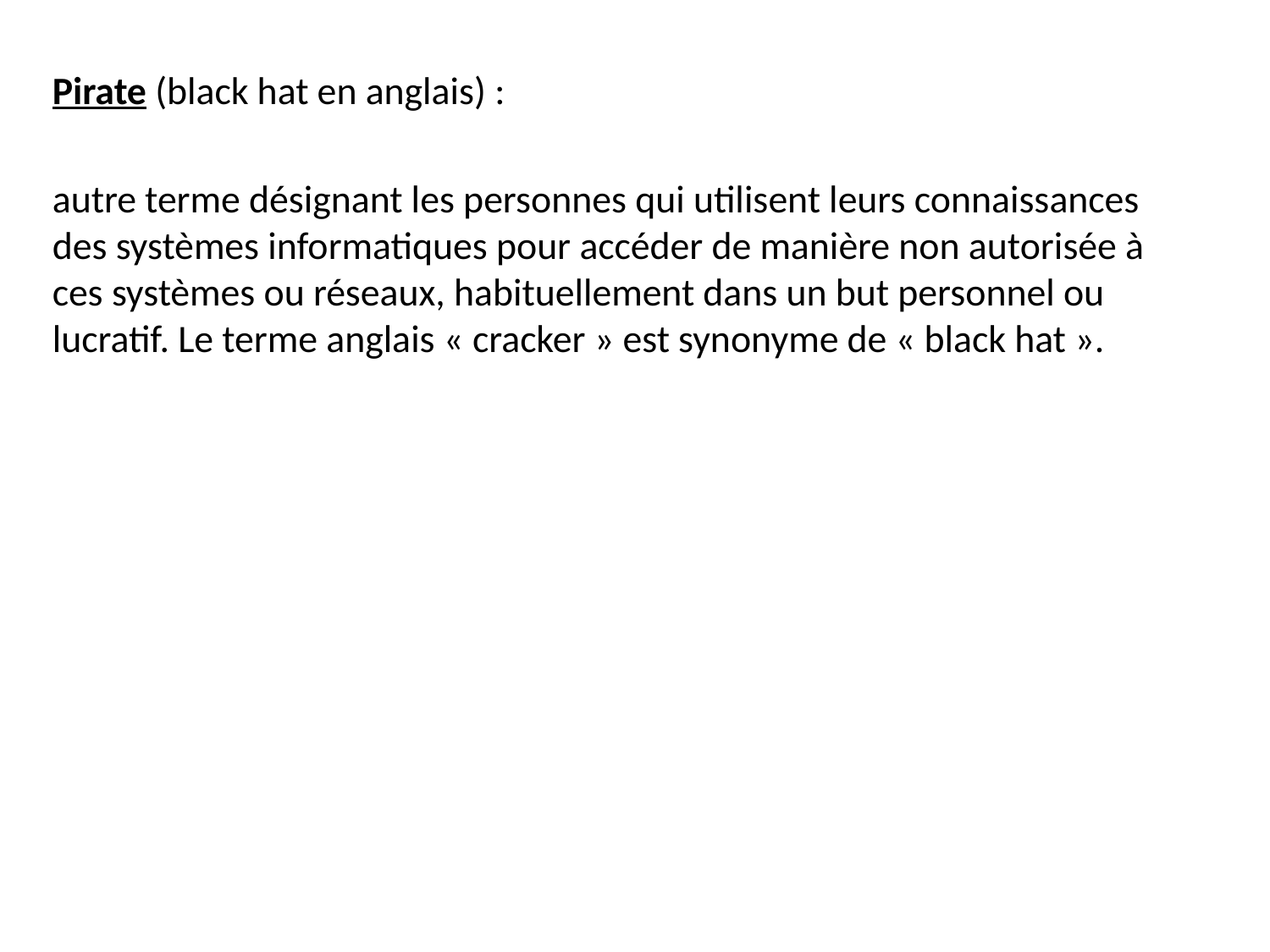

Pirate (black hat en anglais) :

autre terme désignant les personnes qui utilisent leurs connaissances des systèmes informatiques pour accéder de manière non autorisée à ces systèmes ou réseaux, habituellement dans un but personnel ou lucratif. Le terme anglais « cracker » est synonyme de « black hat ».